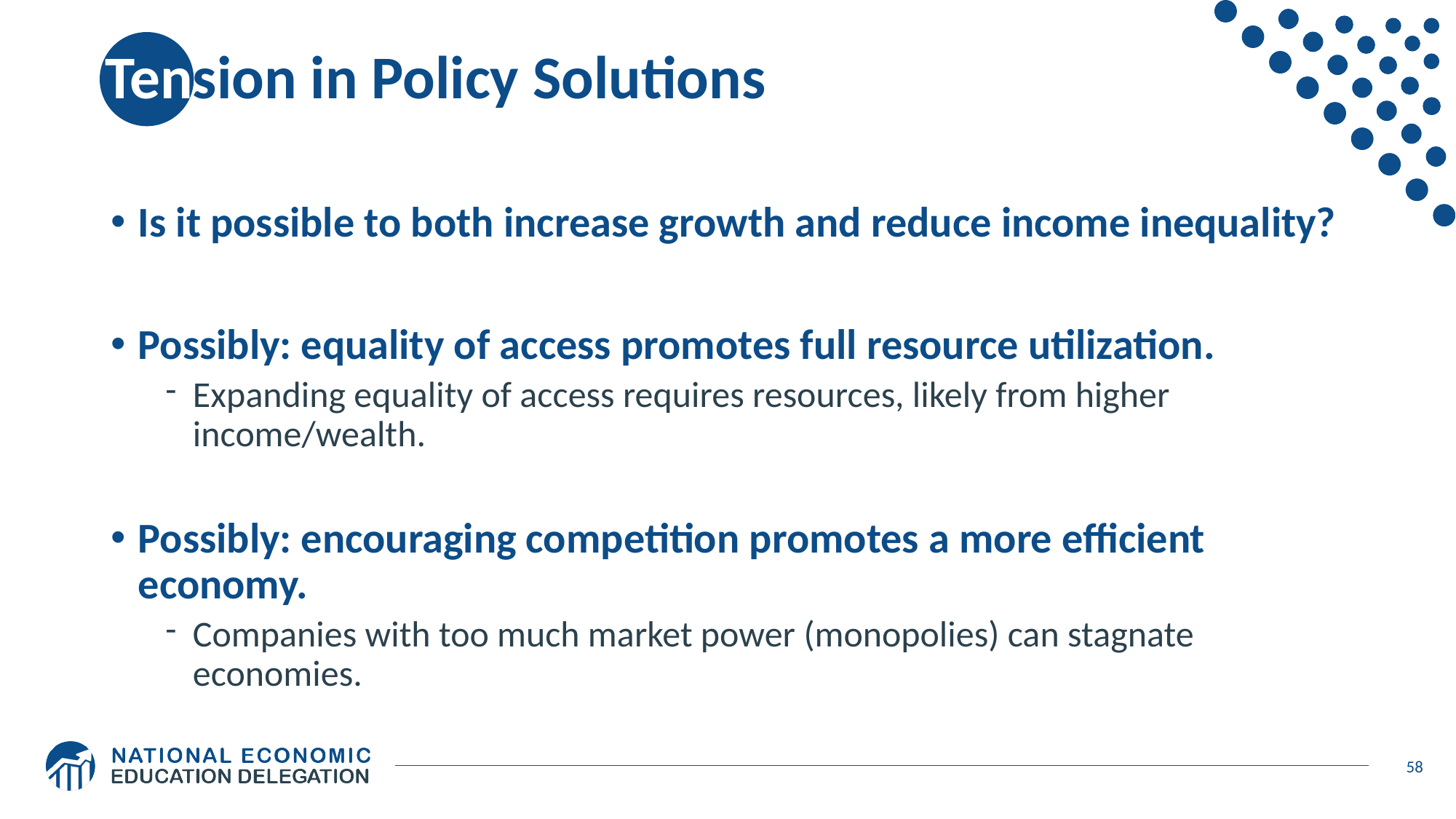

# Tension in Policy Solutions
Is it possible to both increase growth and reduce income inequality?

Possibly: equality of access promotes full resource utilization.
Expanding equality of access requires resources, likely from higher income/wealth.

Possibly: encouraging competition promotes a more efficient economy.
Companies with too much market power (monopolies) can stagnate economies.
58